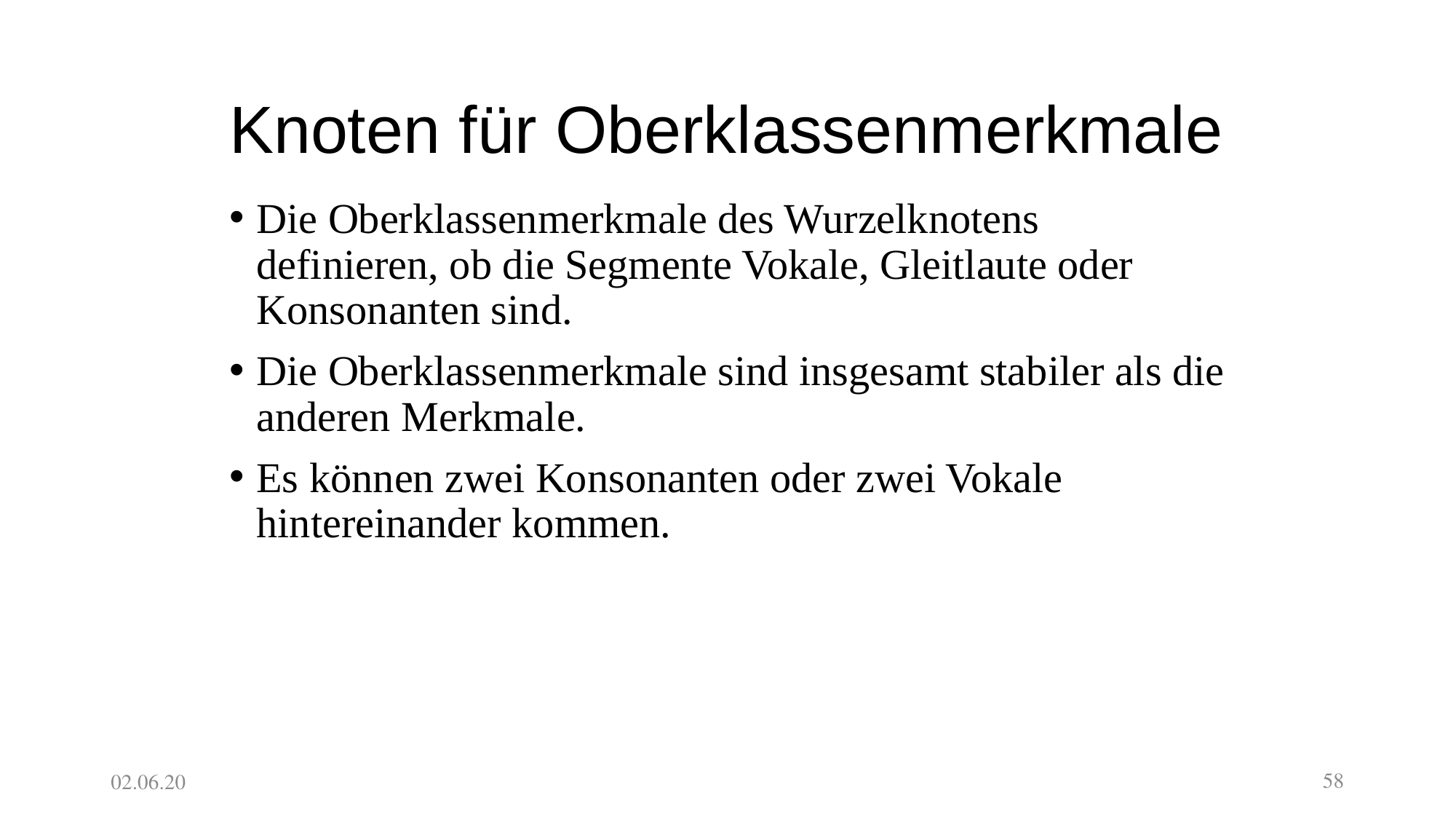

# Knoten für Oberklassenmerkmale
Die Oberklassenmerkmale des Wurzelknotens definieren, ob die Segmente Vokale, Gleitlaute oder Konsonanten sind.
Die Oberklassenmerkmale sind insgesamt stabiler als die anderen Merkmale.
Es können zwei Konsonanten oder zwei Vokale hintereinander kommen.

02.06.20
58